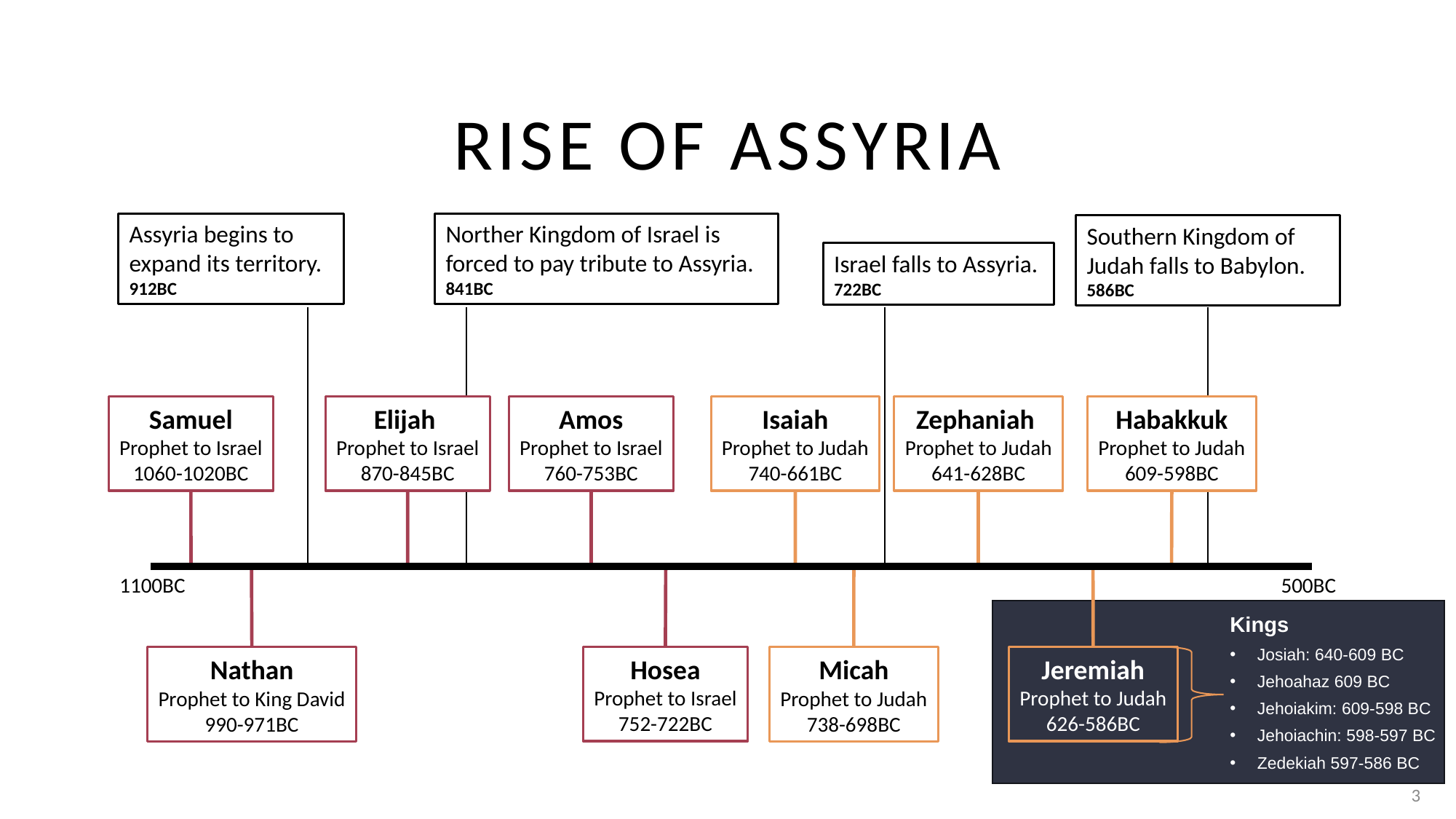

# Rise of Assyria
Assyria begins to expand its territory.
912BC
Norther Kingdom of Israel is forced to pay tribute to Assyria.
841BC
Southern Kingdom of Judah falls to Babylon. 586BC
Israel falls to Assyria. 722BC
Samuel
Prophet to Israel
1060-1020BC
Elijah
Prophet to Israel
870-845BC
Amos
Prophet to Israel
760-753BC
Isaiah
Prophet to Judah
740-661BC
Zephaniah
Prophet to Judah
641-628BC
Habakkuk
Prophet to Judah
609-598BC
1100BC
500BC
Hosea
Prophet to Israel
752-722BC
Jeremiah
Prophet to Judah
626-586BC
Micah
Prophet to Judah
738-698BC
Nathan
Prophet to King David
990-971BC

Kings
Josiah: 640-609 BC
Jehoahaz 609 BC
Jehoiakim: 609-598 BC
Jehoiachin: 598-597 BC
Zedekiah 597-586 BC

3